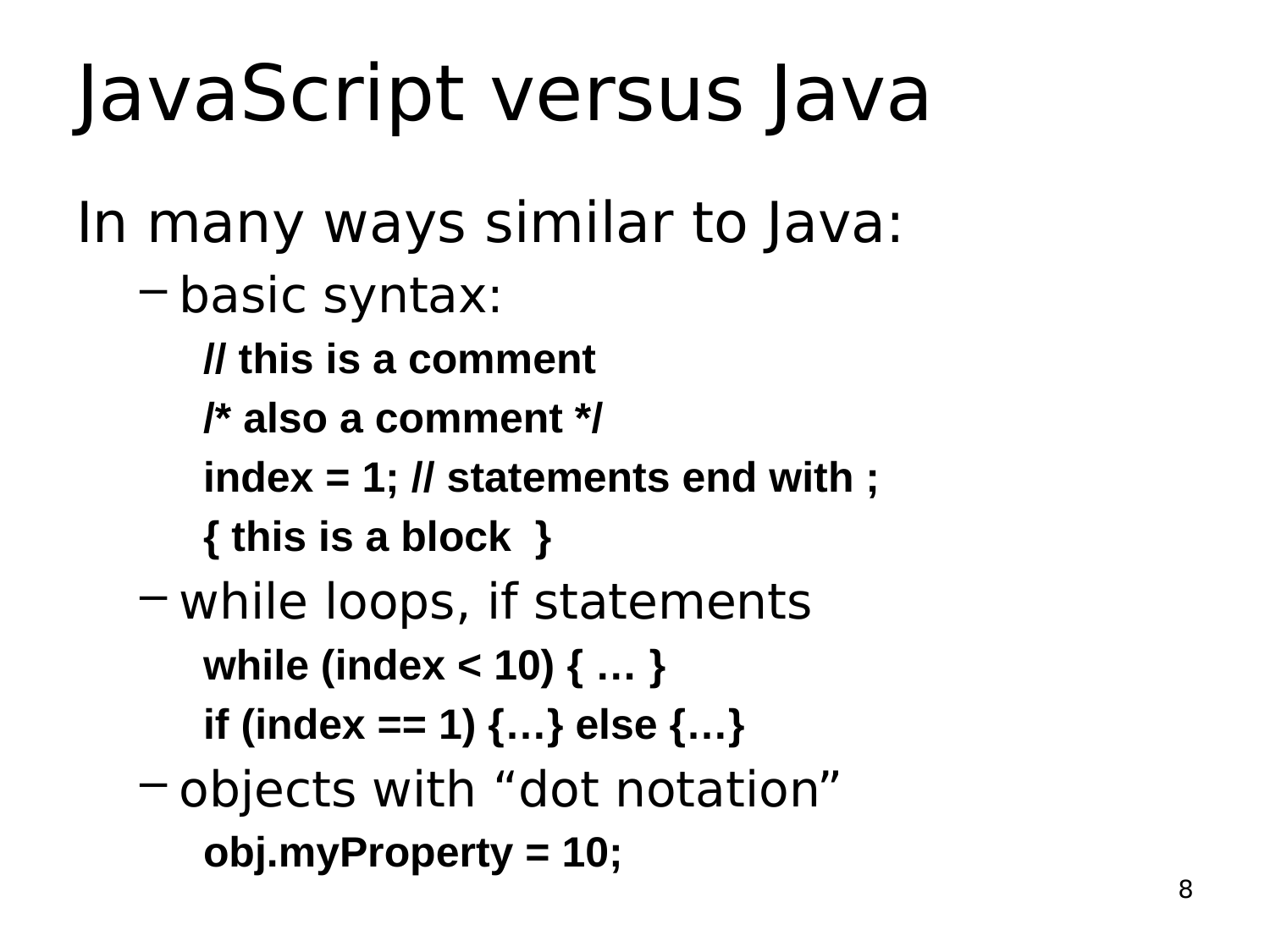

# JavaScript versus Java
In many ways similar to Java:
basic syntax:
// this is a comment
/* also a comment */
index = 1; // statements end with ;
{ this is a block  }
while loops, if statements
while (index < 10) { … }
if (index == 1) {…} else {…}
objects with “dot notation”
obj.myProperty = 10;

8